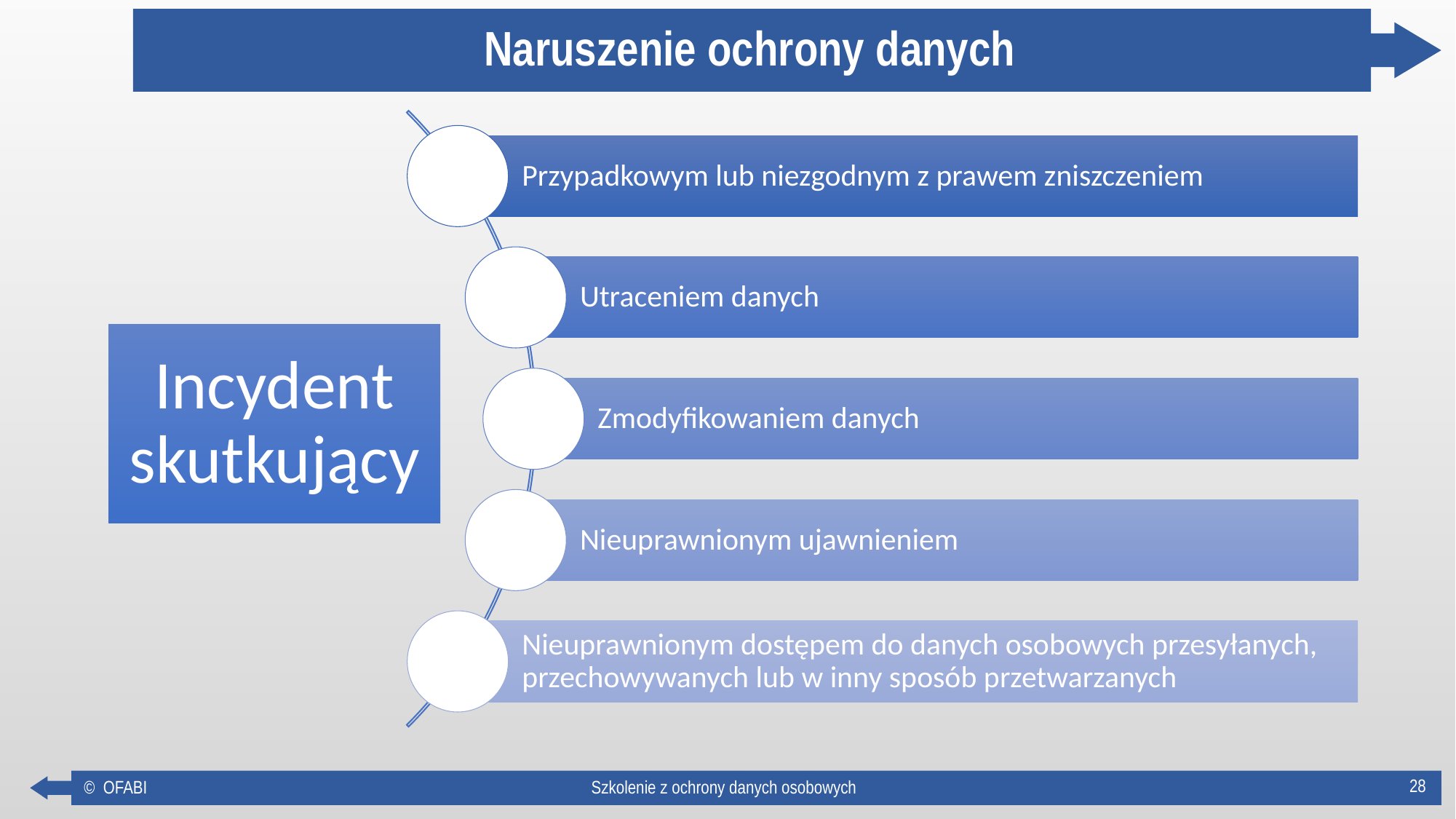

# Naruszenie ochrony danych
Przypadkowym lub niezgodnym z prawem zniszczeniem
Utraceniem danych
Zmodyfikowaniem danych
Nieuprawnionym ujawnieniem
Nieuprawnionym dostępem do danych osobowych przesyłanych, przechowywanych lub w inny sposób przetwarzanych
Incydent skutkujący